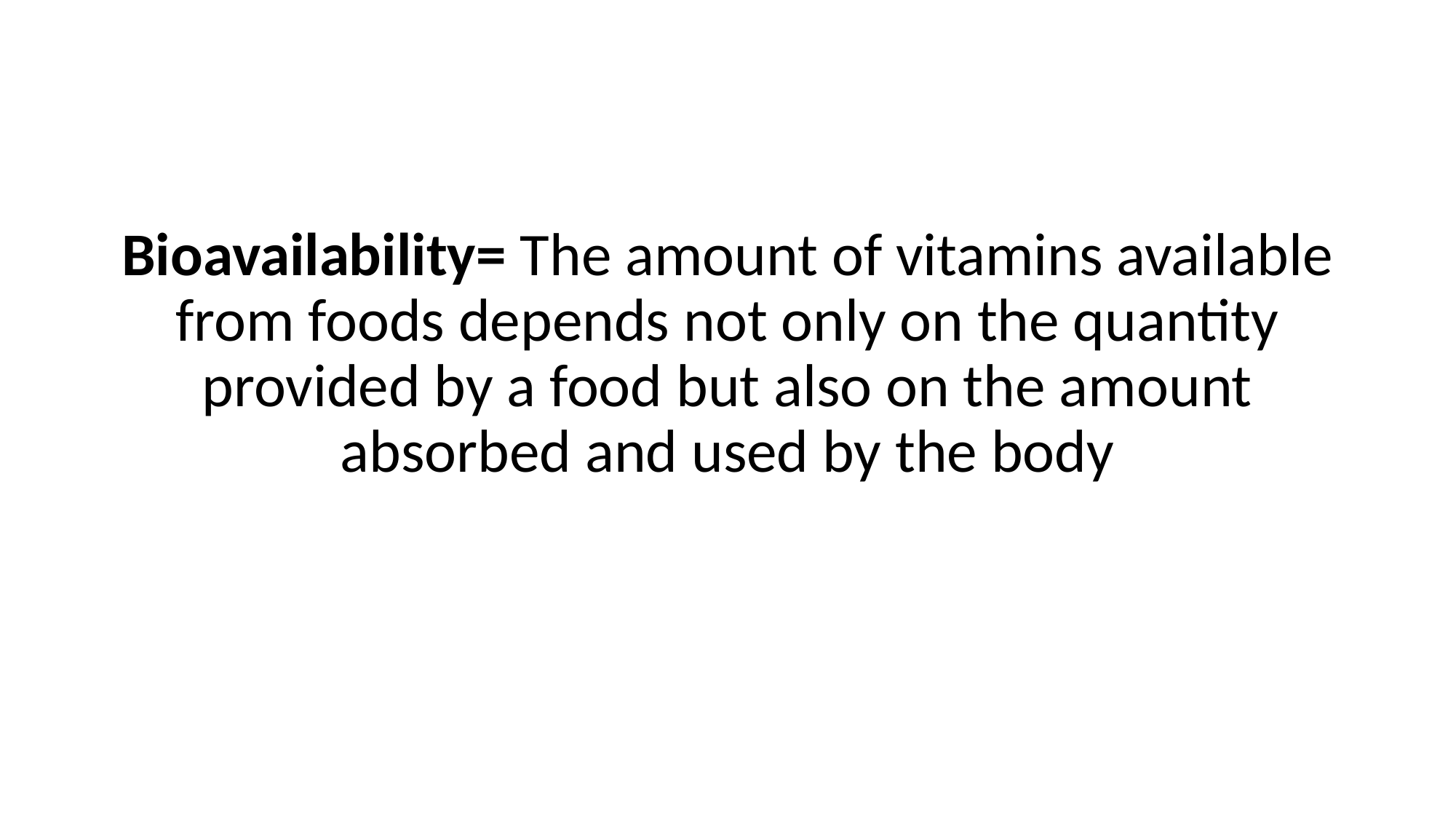

Bioavailability= The amount of vitamins available from foods depends not only on the quantity provided by a food but also on the amount absorbed and used by the body